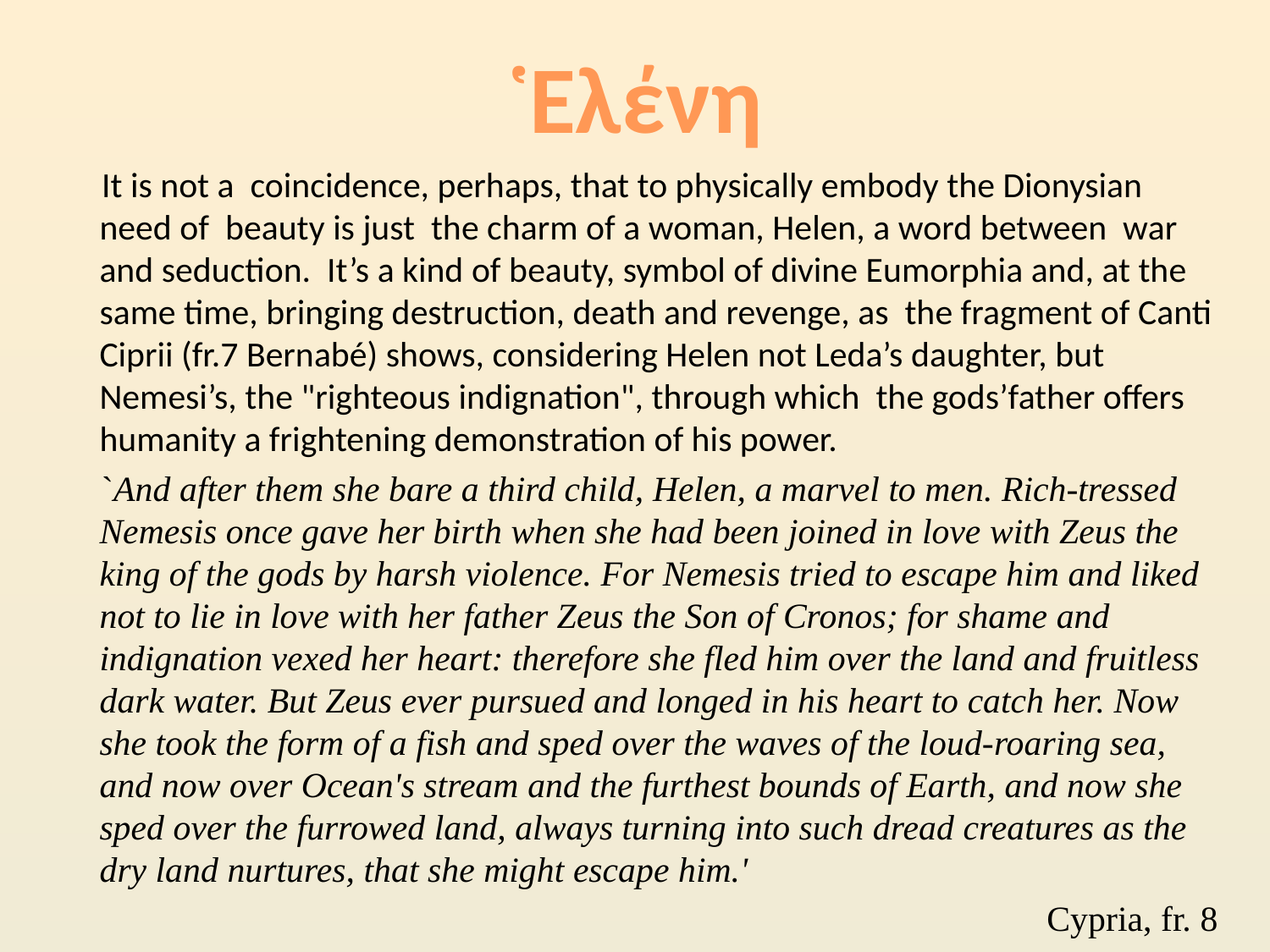

# ῾Ελένη
It is not a  coincidence, perhaps, that to physically embody the Dionysian need of  beauty is just  the charm of a woman, Helen, a word between  war and seduction.  It’s a kind of beauty, symbol of divine Eumorphia and, at the same time, bringing destruction, death and revenge, as  the fragment of Canti Ciprii (fr.7 Bernabé) shows, considering Helen not Leda’s daughter, but  Nemesi’s, the "righteous indignation", through which  the gods’father offers humanity a frightening demonstration of his power.
`And after them she bare a third child, Helen, a marvel to men. Rich-tressed Nemesis once gave her birth when she had been joined in love with Zeus the king of the gods by harsh violence. For Nemesis tried to escape him and liked not to lie in love with her father Zeus the Son of Cronos; for shame and indignation vexed her heart: therefore she fled him over the land and fruitless dark water. But Zeus ever pursued and longed in his heart to catch her. Now she took the form of a fish and sped over the waves of the loud-roaring sea, and now over Ocean's stream and the furthest bounds of Earth, and now she sped over the furrowed land, always turning into such dread creatures as the dry land nurtures, that she might escape him.'
Cypria, fr. 8